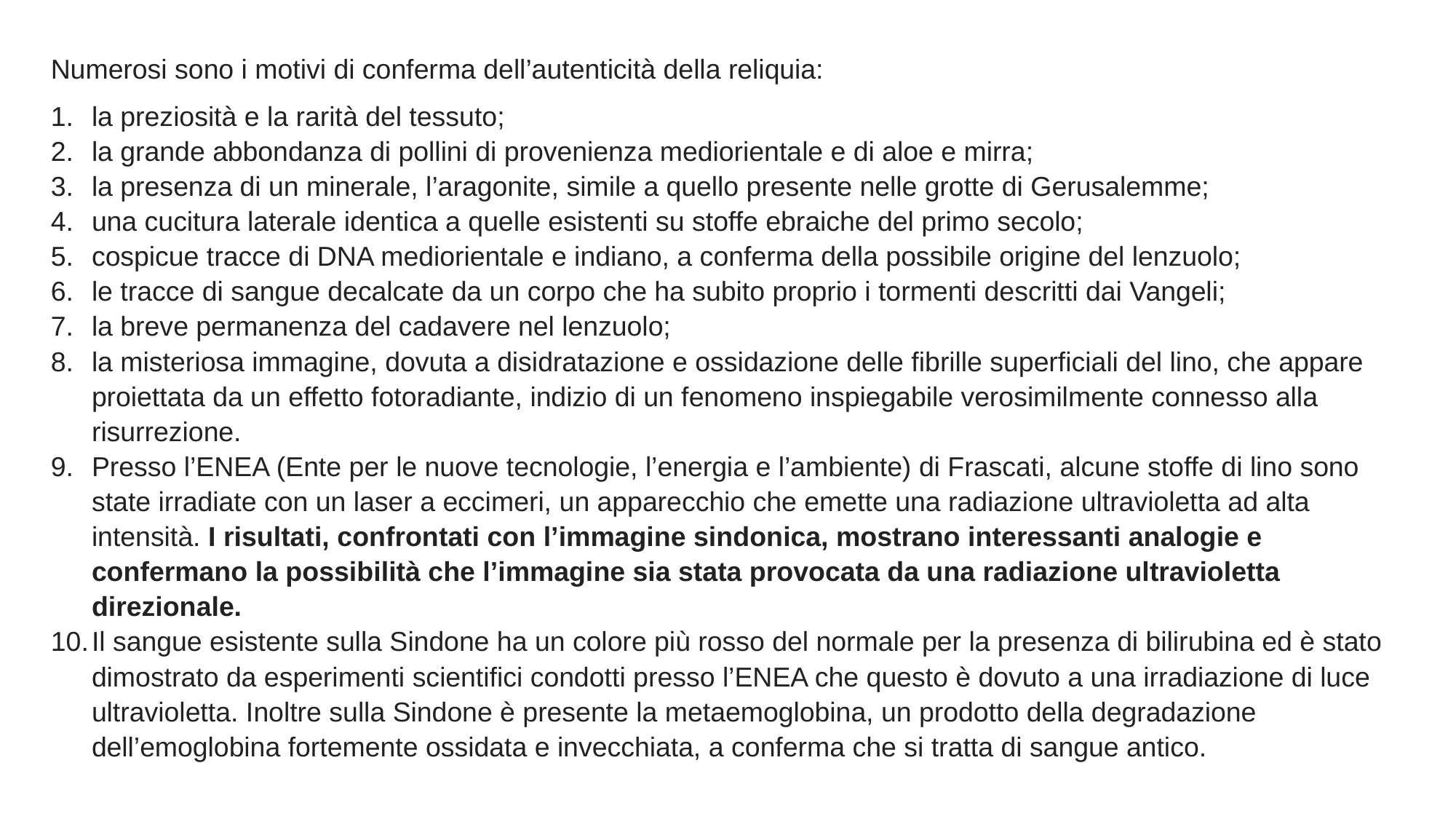

Numerosi sono i motivi di conferma dell’autenticità della reliquia:
la preziosità e la rarità del tessuto;
la grande abbondanza di pollini di provenienza mediorientale e di aloe e mirra;
la presenza di un minerale, l’aragonite, simile a quello presente nelle grotte di Gerusalemme;
una cucitura laterale identica a quelle esistenti su stoffe ebraiche del primo secolo;
cospicue tracce di DNA mediorientale e indiano, a conferma della possibile origine del lenzuolo;
le tracce di sangue decalcate da un corpo che ha subito proprio i tormenti descritti dai Vangeli;
la breve permanenza del cadavere nel lenzuolo;
la misteriosa immagine, dovuta a disidratazione e ossidazione delle fibrille superficiali del lino, che appare proiettata da un effetto fotoradiante, indizio di un fenomeno inspiegabile verosimilmente connesso alla risurrezione.
Presso l’ENEA (Ente per le nuove tecnologie, l’energia e l’ambiente) di Frascati, alcune stoffe di lino sono state irradiate con un laser a eccimeri, un apparecchio che emette una radiazione ultravioletta ad alta intensità. I risultati, confrontati con l’immagine sindonica, mostrano interessanti analogie e confermano la possibilità che l’immagine sia stata provocata da una radiazione ultravioletta direzionale.
Il sangue esistente sulla Sindone ha un colore più rosso del normale per la presenza di bilirubina ed è stato dimostrato da esperimenti scientifici condotti presso l’ENEA che questo è dovuto a una irradiazione di luce ultravioletta. Inoltre sulla Sindone è presente la metaemoglobina, un prodotto della degradazione dell’emoglobina fortemente ossidata e invecchiata, a conferma che si tratta di sangue antico.